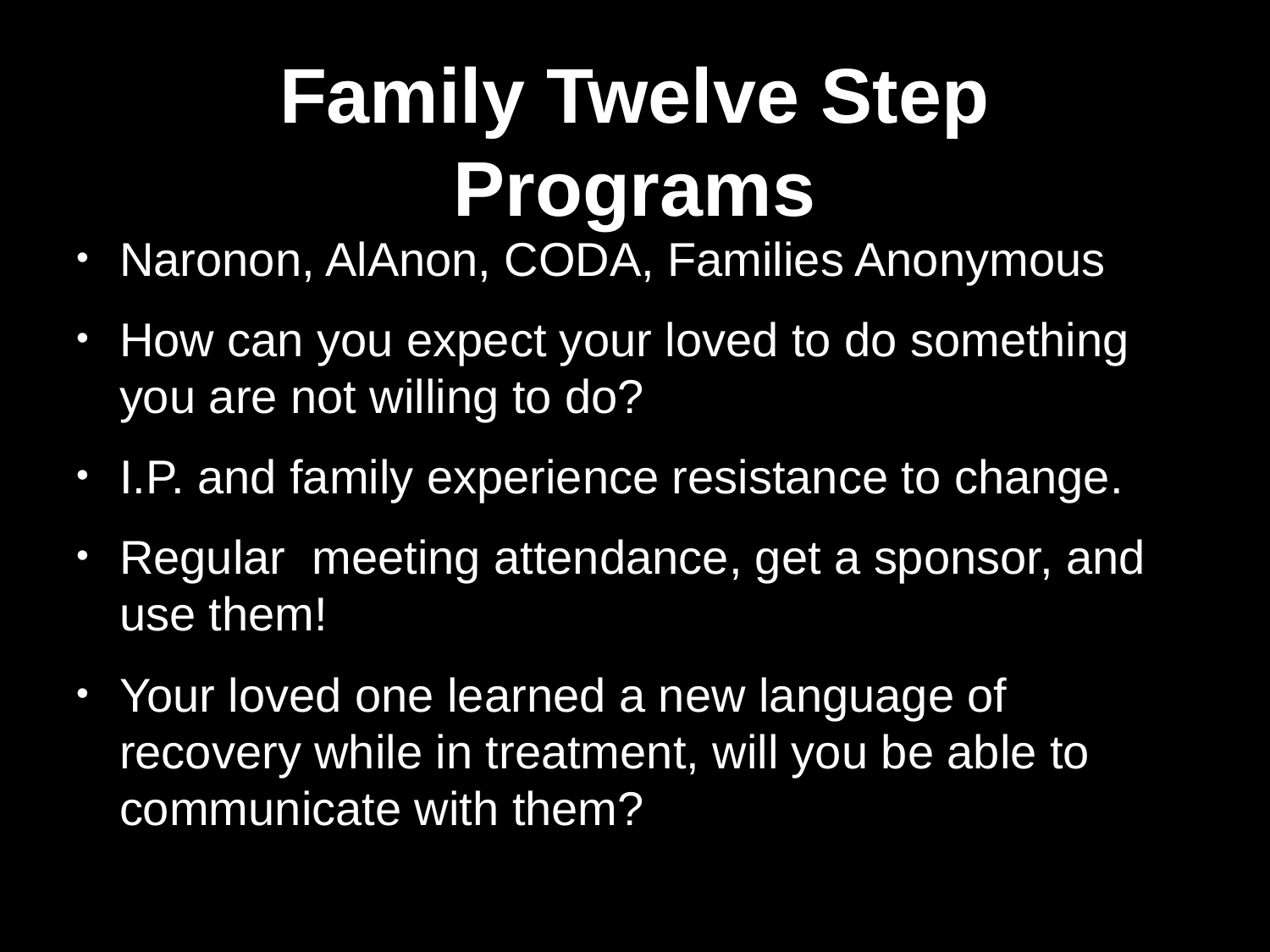

# Family Twelve Step Programs
Naronon, AlAnon, CODA, Families Anonymous
How can you expect your loved to do something you are not willing to do?
I.P. and family experience resistance to change.
Regular  meeting attendance, get a sponsor, and use them!
Your loved one learned a new language of recovery while in treatment, will you be able to communicate with them?